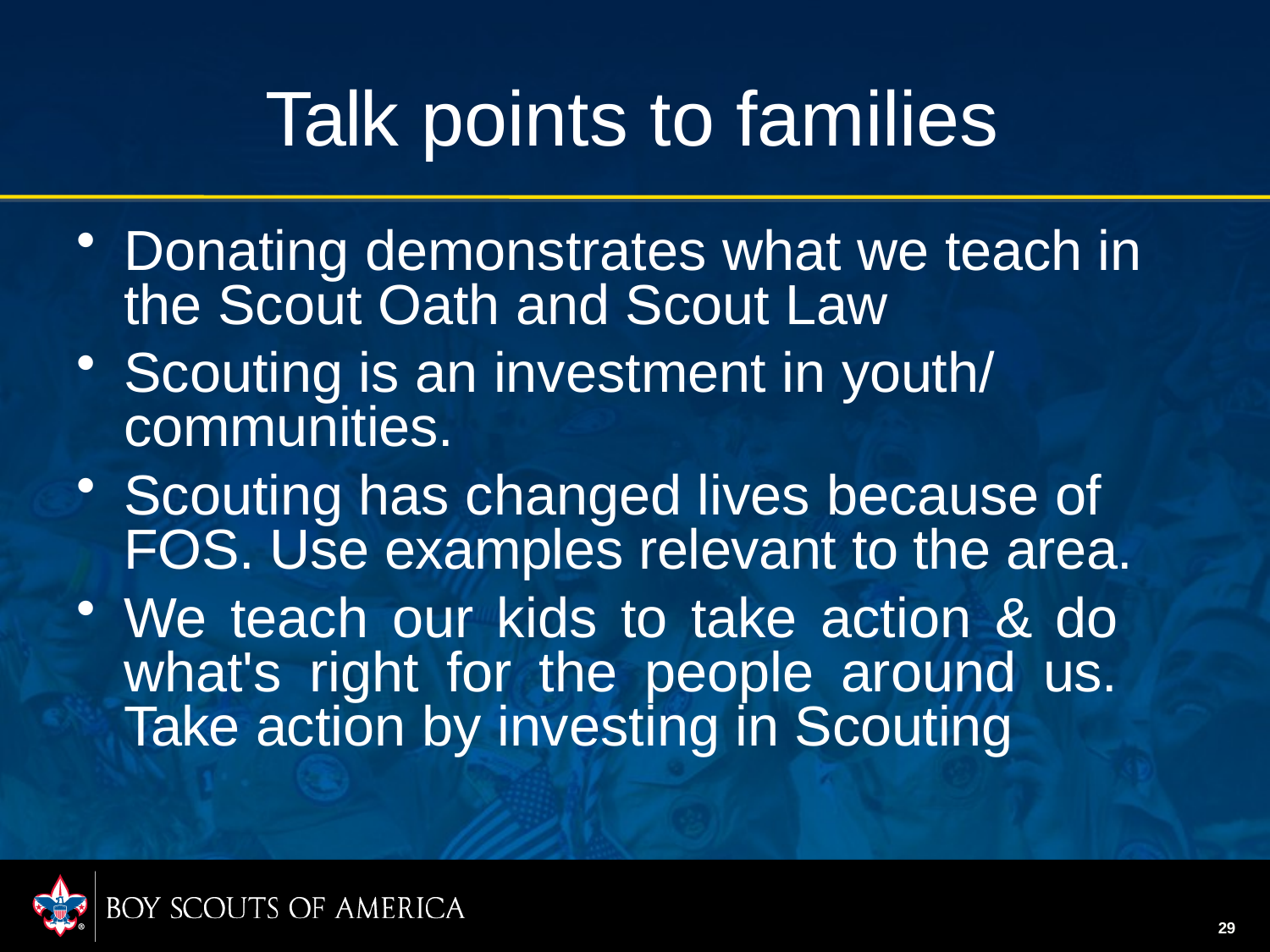

# Talk points to families
Donating demonstrates what we teach in the Scout Oath and Scout Law
Scouting is an investment in youth/ communities.
Scouting has changed lives because of FOS. Use examples relevant to the area.
We teach our kids to take action & do what's right for the people around us. Take action by investing in Scouting
29